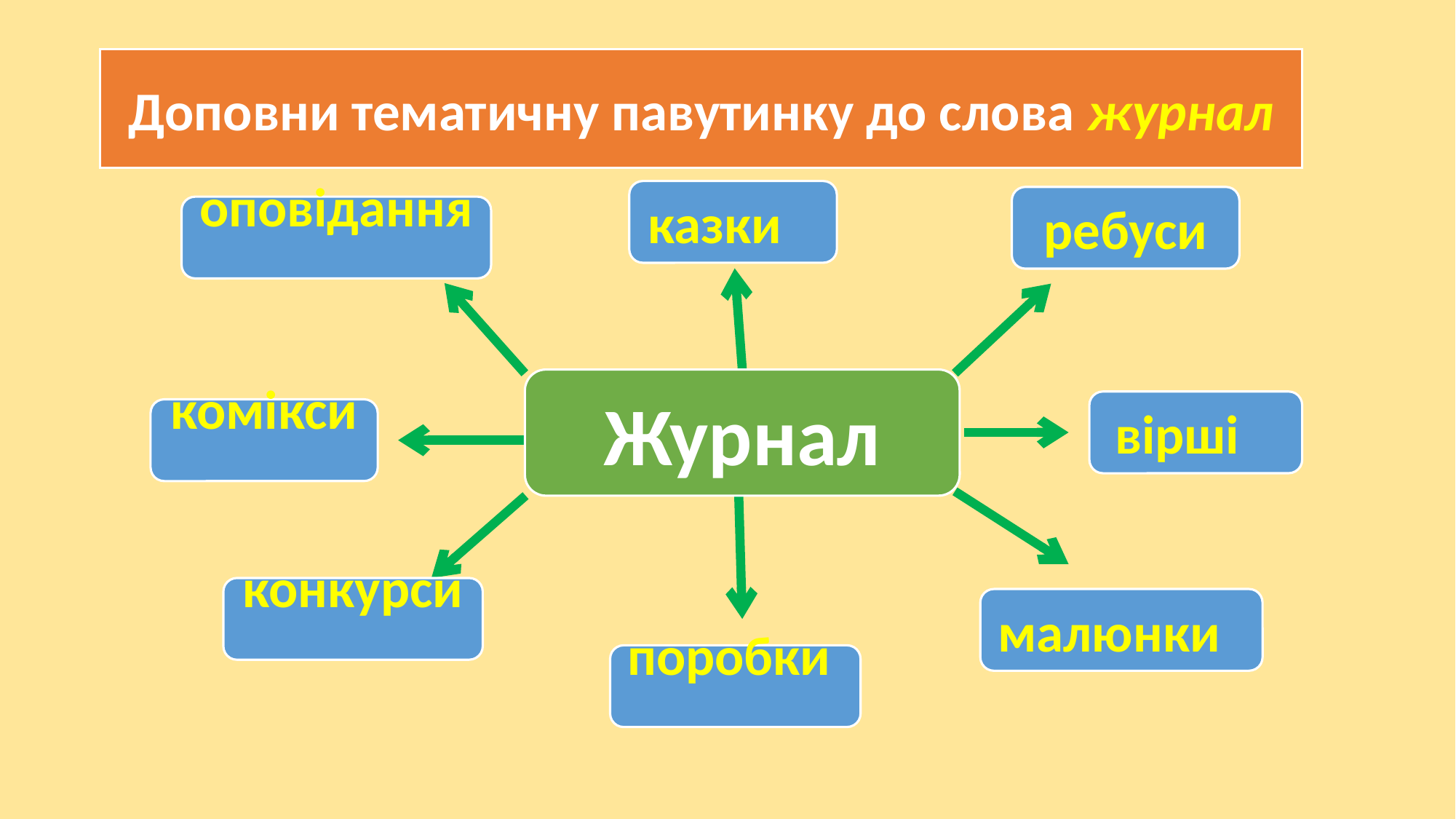

Доповни тематичну павутинку до слова журнал
казки
ребуси
оповідання
Журнал
вірші
комікси
конкурси
малюнки
поробки